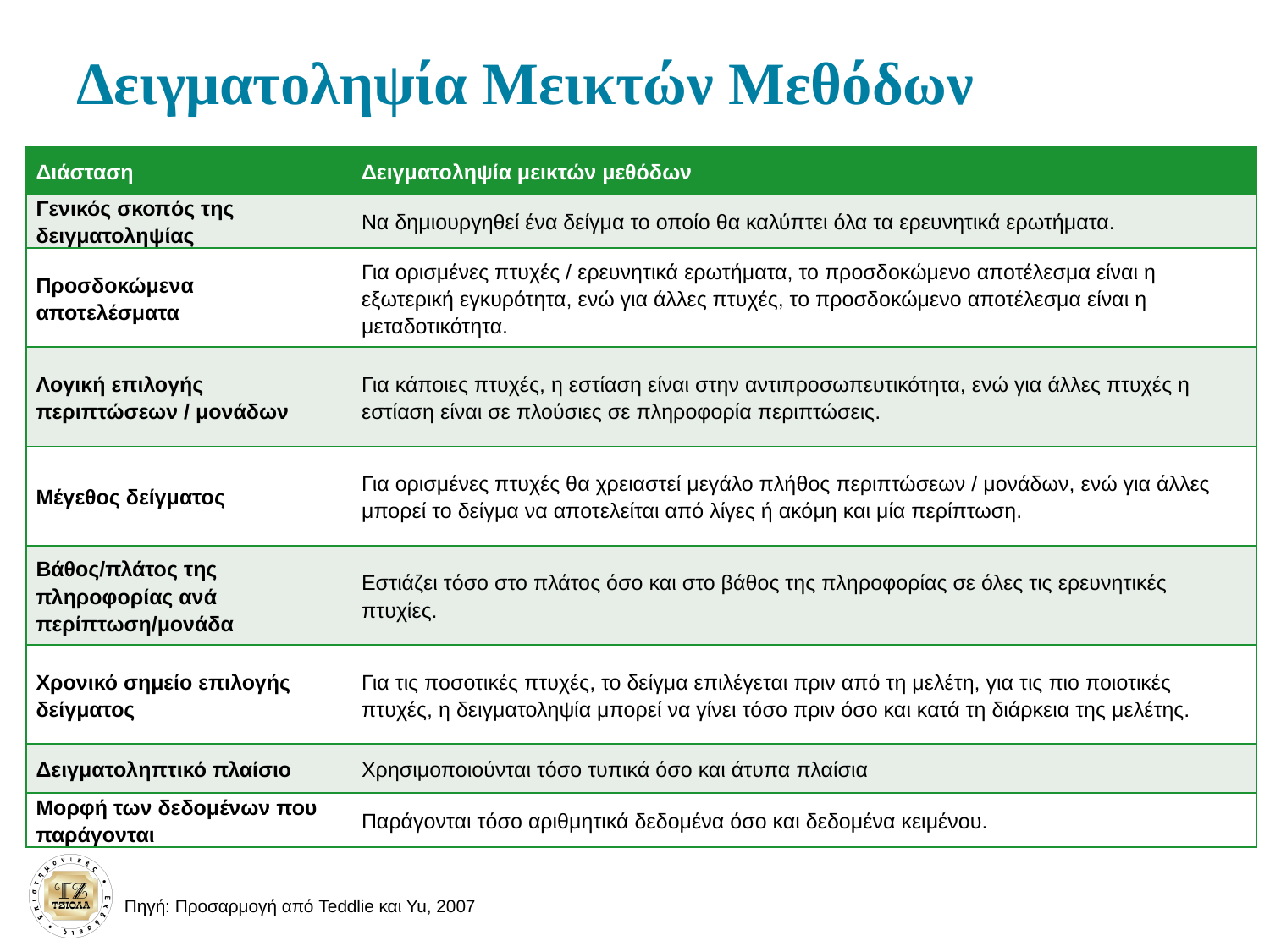

# Δειγματοληψία Μεικτών Μεθόδων
| Διάσταση | Δειγματοληψία μεικτών μεθόδων |
| --- | --- |
| Γενικός σκοπός της δειγματοληψίας | Να δημιουργηθεί ένα δείγμα το οποίο θα καλύπτει όλα τα ερευνητικά ερωτήματα. |
| Προσδοκώμενα αποτελέσματα | Για ορισμένες πτυχές / ερευνητικά ερωτήματα, το προσδοκώμενο αποτέλεσμα είναι η εξωτερική εγκυρότητα, ενώ για άλλες πτυχές, το προσδοκώμενο αποτέλεσμα είναι η μεταδοτικότητα. |
| Λογική επιλογής περιπτώσεων / μονάδων | Για κάποιες πτυχές, η εστίαση είναι στην αντιπροσωπευτικότητα, ενώ για άλλες πτυχές η εστίαση είναι σε πλούσιες σε πληροφορία περιπτώσεις. |
| Μέγεθος δείγματος | Για ορισμένες πτυχές θα χρειαστεί μεγάλο πλήθος περιπτώσεων / μονάδων, ενώ για άλλες μπορεί το δείγμα να αποτελείται από λίγες ή ακόμη και μία περίπτωση. |
| Βάθος/πλάτος της πληροφορίας ανά περίπτωση/μονάδα | Εστιάζει τόσο στο πλάτος όσο και στο βάθος της πληροφορίας σε όλες τις ερευνητικές πτυχίες. |
| Χρονικό σημείο επιλογής δείγματος | Για τις ποσοτικές πτυχές, το δείγμα επιλέγεται πριν από τη μελέτη, για τις πιο ποιοτικές πτυχές, η δειγματοληψία μπορεί να γίνει τόσο πριν όσο και κατά τη διάρκεια της μελέτης. |
| Δειγματοληπτικό πλαίσιο | Χρησιμοποιούνται τόσο τυπικά όσο και άτυπα πλαίσια |
| Μορφή των δεδομένων που παράγονται | Παράγονται τόσο αριθμητικά δεδομένα όσο και δεδομένα κειμένου. |
Πηγή: Προσαρμογή από Teddlie και Yu, 2007